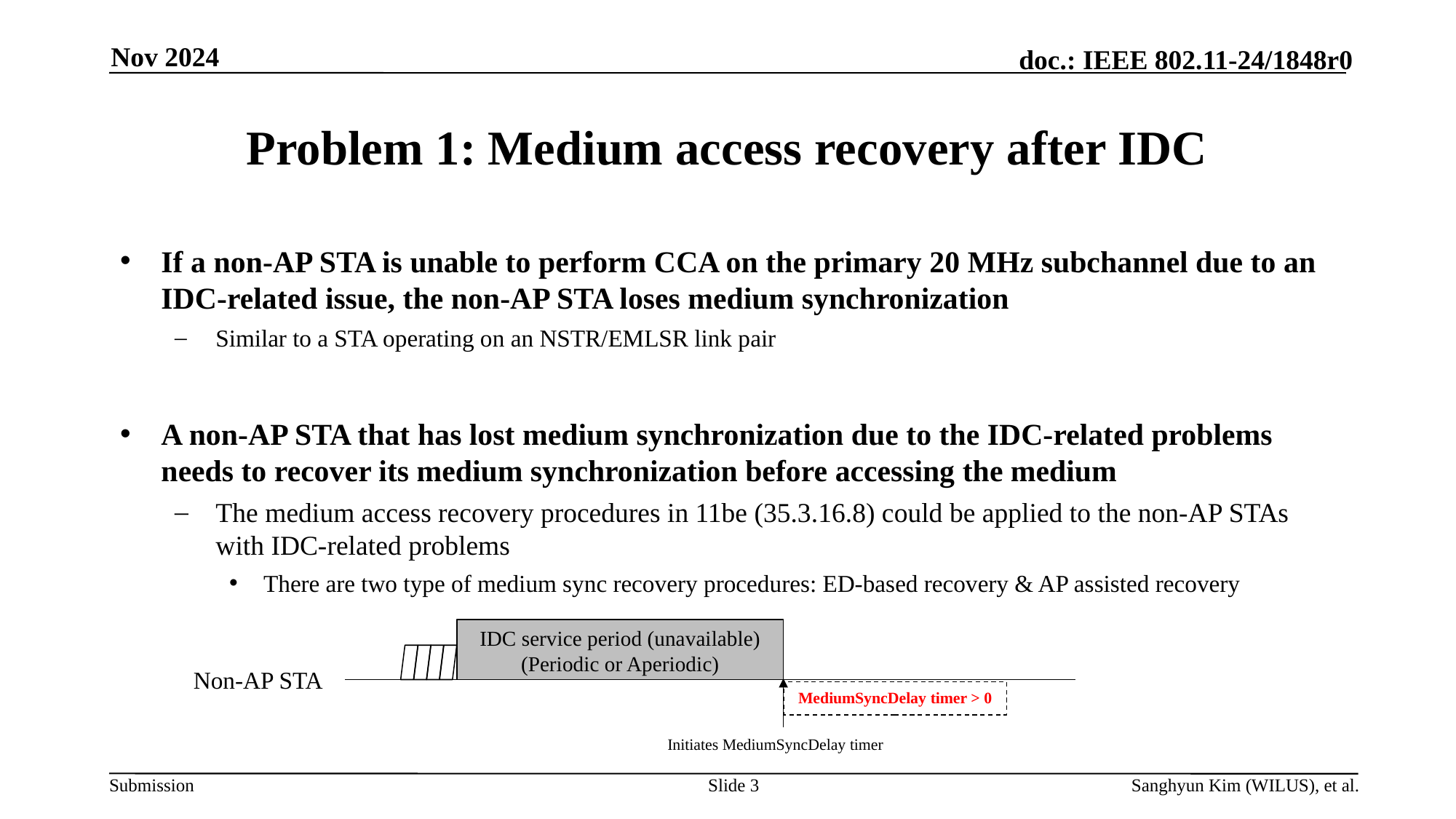

Nov 2024
# Problem 1: Medium access recovery after IDC
If a non-AP STA is unable to perform CCA on the primary 20 MHz subchannel due to an IDC-related issue, the non-AP STA loses medium synchronization
Similar to a STA operating on an NSTR/EMLSR link pair

A non-AP STA that has lost medium synchronization due to the IDC-related problems needs to recover its medium synchronization before accessing the medium
The medium access recovery procedures in 11be (35.3.16.8) could be applied to the non-AP STAs with IDC-related problems
There are two type of medium sync recovery procedures: ED-based recovery & AP assisted recovery
IDC service period (unavailable)
(Periodic or Aperiodic)

Non-AP STA
MediumSyncDelay timer > 0
Initiates MediumSyncDelay timer
Slide 3
Sanghyun Kim (WILUS), et al.